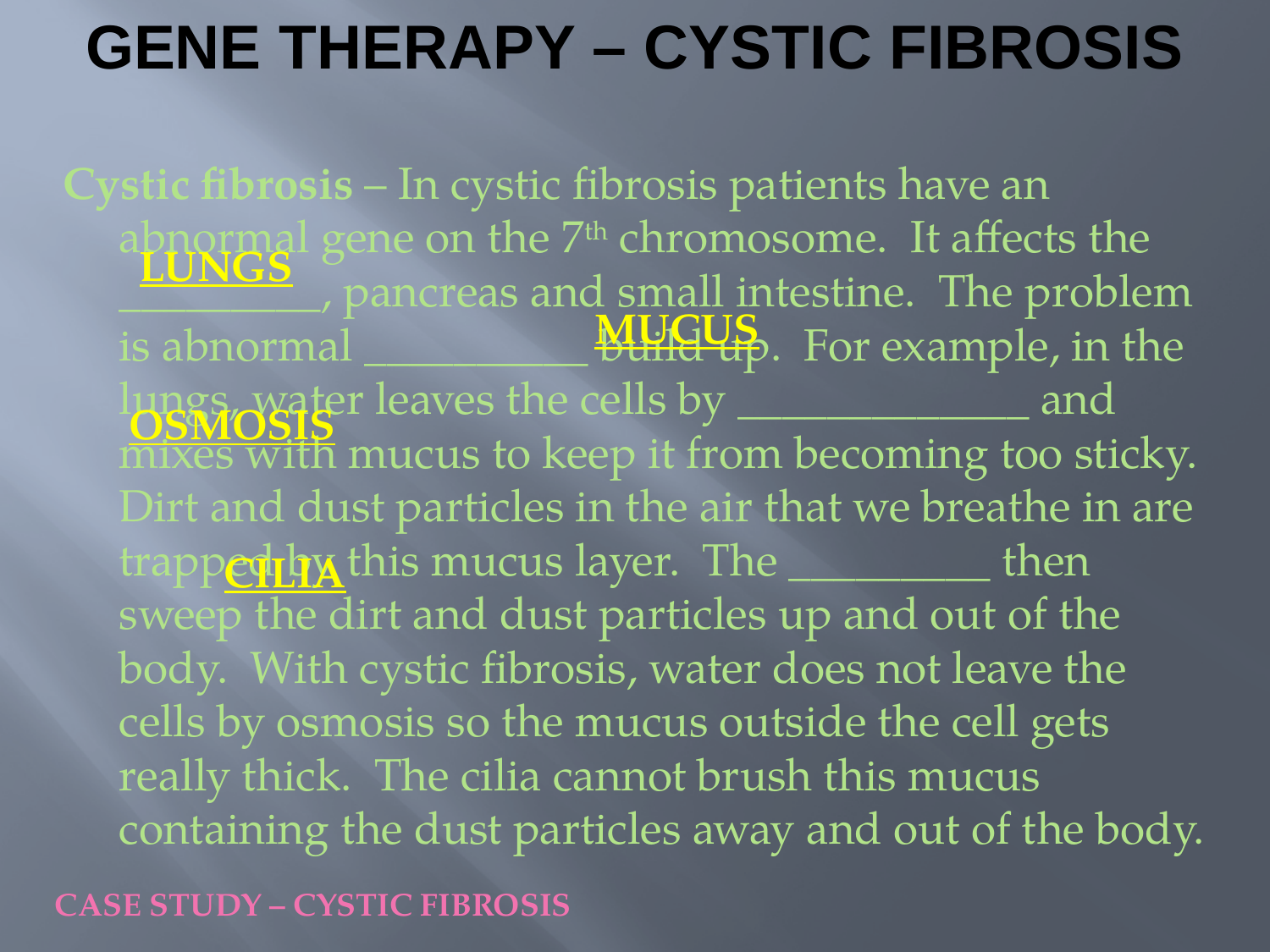

# GENE THERAPY – CYSTIC FIBROSIS
Cystic fibrosis – In cystic fibrosis patients have an abnormal gene on the 7th chromosome.  It affects the _________, pancreas and small intestine.  The problem is abnormal __________ build up.  For example, in the lungs, water leaves the cells by _____________ and mixes with mucus to keep it from becoming too sticky.  Dirt and dust particles in the air that we breathe in are trapped by this mucus layer.  The _________ then sweep the dirt and dust particles up and out of the body.  With cystic fibrosis, water does not leave the cells by osmosis so the mucus outside the cell gets really thick.  The cilia cannot brush this mucus containing the dust particles away and out of the body.

LUNGS
MUCUS
OSMOSIS
CILIA
CASE STUDY – CYSTIC FIBROSIS